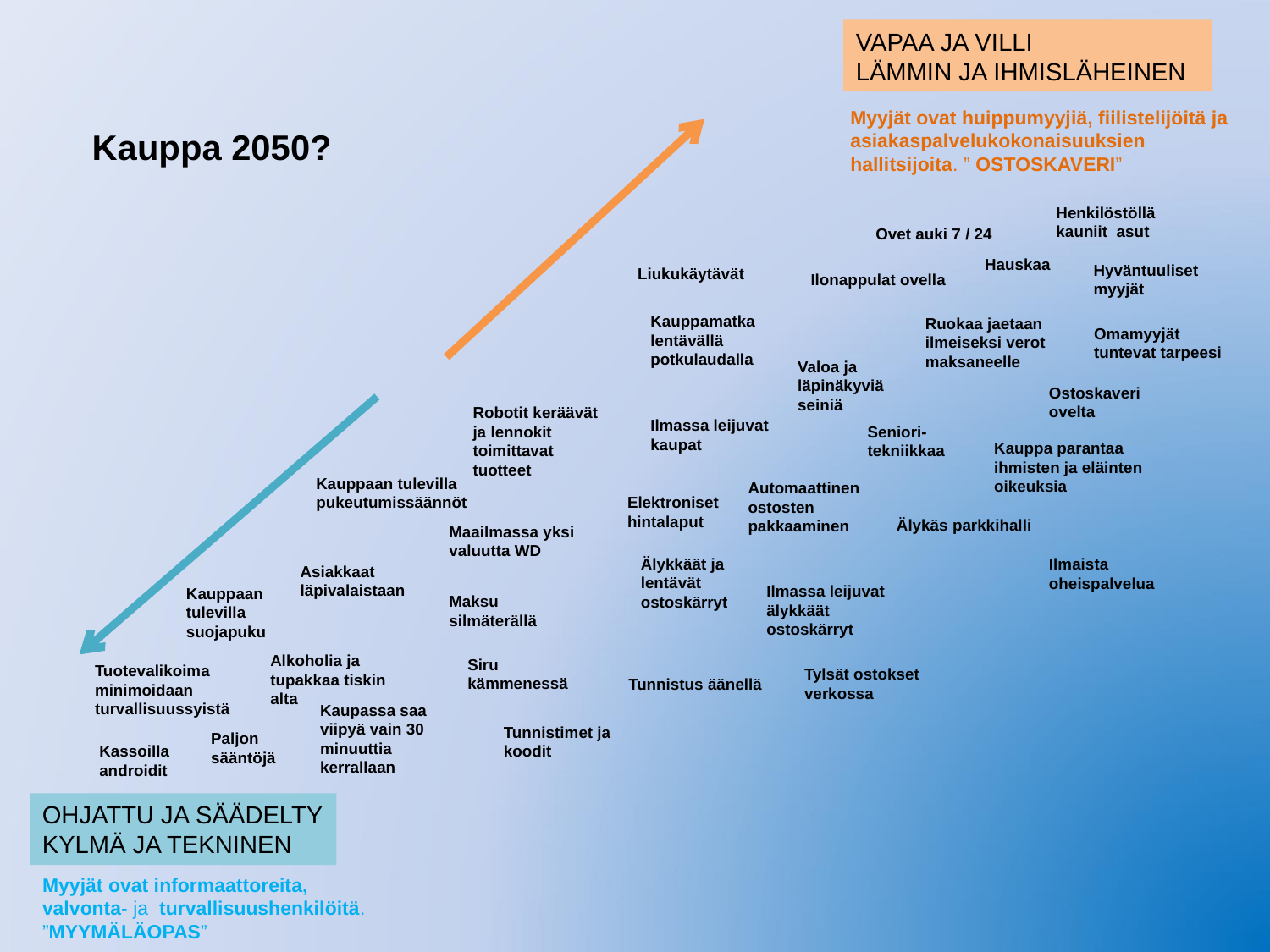

VAPAA JA VILLI
LÄMMIN JA IHMISLÄHEINEN
Myyjät ovat huippumyyjiä, fiilistelijöitä ja
asiakaspalvelukokonaisuuksien   hallitsijoita. ” OSTOSKAVERI”
Kauppa 2050?
Henkilöstöllä kauniit  asut
Ovet auki 7 / 24
Hauskaa
Hyväntuuliset myyjät
Liukukäytävät
Ilonappulat ovella
Kauppamatka lentävällä potkulaudalla
Ruokaa jaetaan ilmeiseksi verot maksaneelle
Omamyyjät tuntevat tarpeesi
Valoa ja läpinäkyviä seiniä
Ostoskaveri ovelta
Robotit keräävät ja lennokit  toimittavat tuotteet
Ilmassa leijuvat kaupat
Seniori- tekniikkaa
Kauppa parantaa ihmisten ja eläinten oikeuksia
Kauppaan tulevilla pukeutumissäännöt
Automaattinen ostosten pakkaaminen
Elektroniset hintalaput
Älykäs parkkihalli
Maailmassa yksi valuutta WD
Älykkäät ja lentävät ostoskärryt
Ilmaista oheispalvelua
Asiakkaat läpivalaistaan
Ilmassa leijuvat älykkäät ostoskärryt
Kauppaan tulevilla suojapuku
Maksu silmäterällä
Alkoholia ja tupakkaa tiskin alta
Siru kämmenessä
Tuotevalikoima minimoidaan turvallisuussyistä
Tylsät ostokset verkossa
Tunnistus äänellä
Kaupassa saa viipyä vain 30 minuuttia kerrallaan
Tunnistimet ja koodit
Paljon sääntöjä
Kassoilla androidit
OHJATTU JA SÄÄDELTY
KYLMÄ JA TEKNINEN
Myyjät ovat informaattoreita,
valvonta- ja  turvallisuushenkilöitä. ”MYYMÄLÄOPAS”